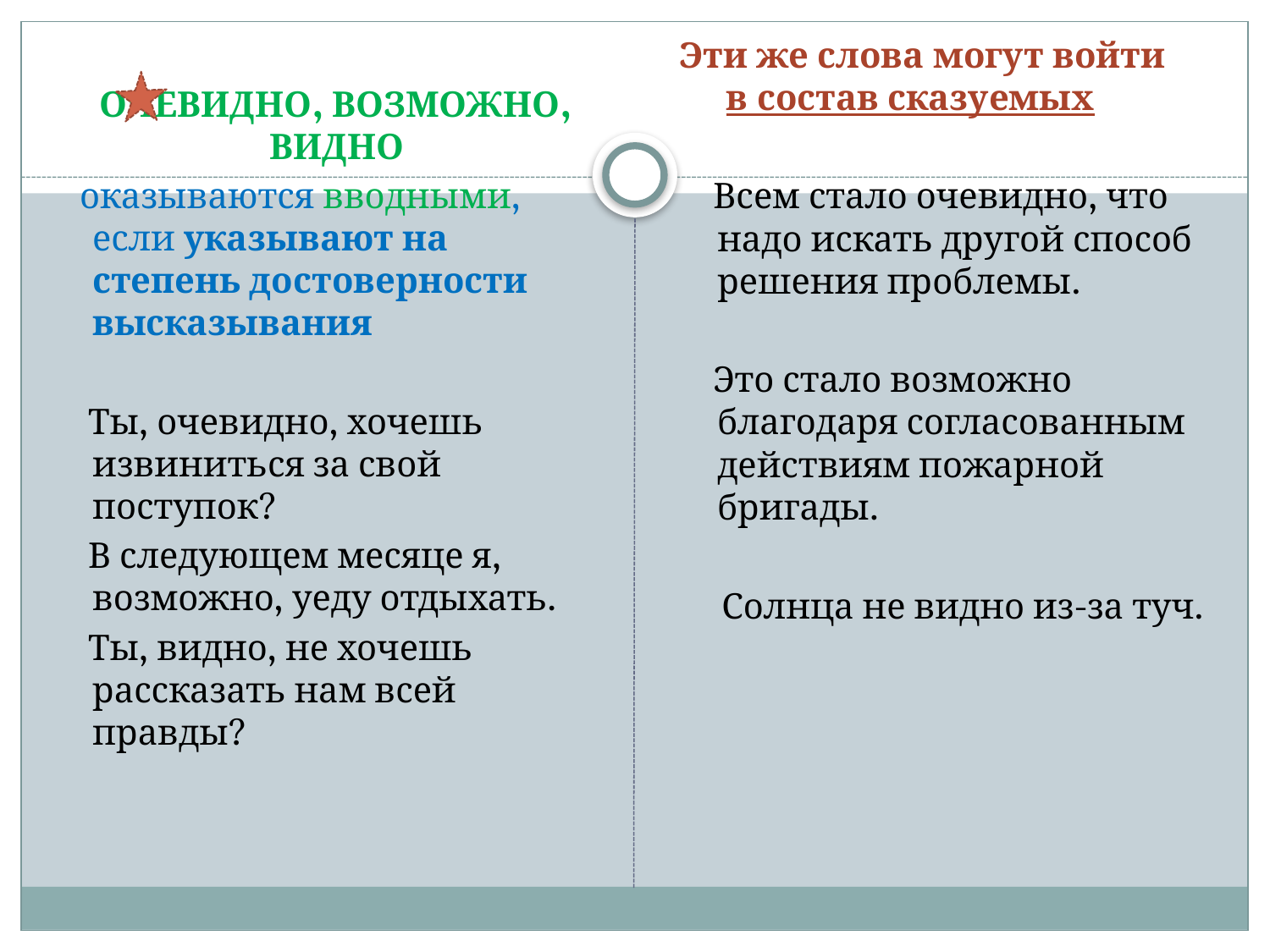

ОЧЕВИДНО, ВОЗМОЖНО, ВИДНО
   оказываются вводными, если указывают на степень достоверности высказывания

    Ты, очевидно, хочешь извиниться за свой поступок?
    В следующем месяце я, возможно, уеду отдыхать.
    Ты, видно, не хочешь рассказать нам всей правды?

Эти же слова могут войти       в состав сказуемых

    Всем стало очевидно, что надо искать другой способ решения проблемы.

    Это стало возможно благодаря согласованным действиям пожарной бригады.

     Солнца не видно из-за туч.